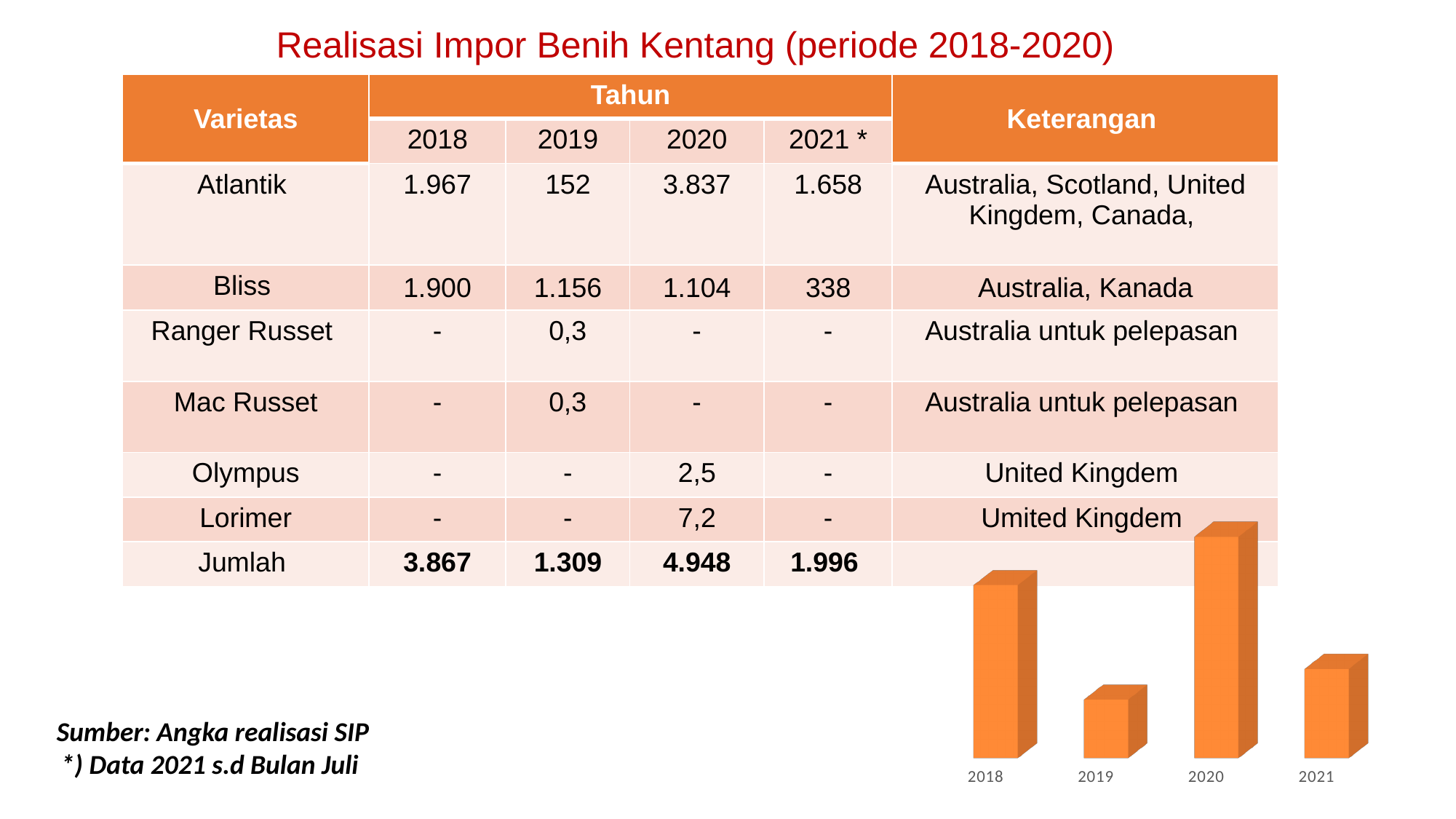

# Realisasi Impor Benih Kentang (periode 2018-2020)
| Varietas | Tahun |  |  |  | Keterangan |
| --- | --- | --- | --- | --- | --- |
|  | 2018 | 2019 | 2020 | 2021 \* |  |
| Atlantik | 1.967 | 152 | 3.837 | 1.658 | Australia, Scotland, United Kingdem, Canada, |
| Bliss | 1.900 | 1.156 | 1.104 | 338 | Australia, Kanada |
| Ranger Russet | - | 0,3 | - | - | Australia untuk pelepasan |
| Mac Russet | - | 0,3 | - | - | Australia untuk pelepasan |
| Olympus | - | - | 2,5 | - | United Kingdem |
| Lorimer | - | - | 7,2 | - | Umited Kingdem |
| Jumlah | 3.867 | 1.309 | 4.948 | 1.996 |  |

[unsupported chart]

Sumber: Angka realisasi SIP
*) Data 2021 s.d Bulan Juli